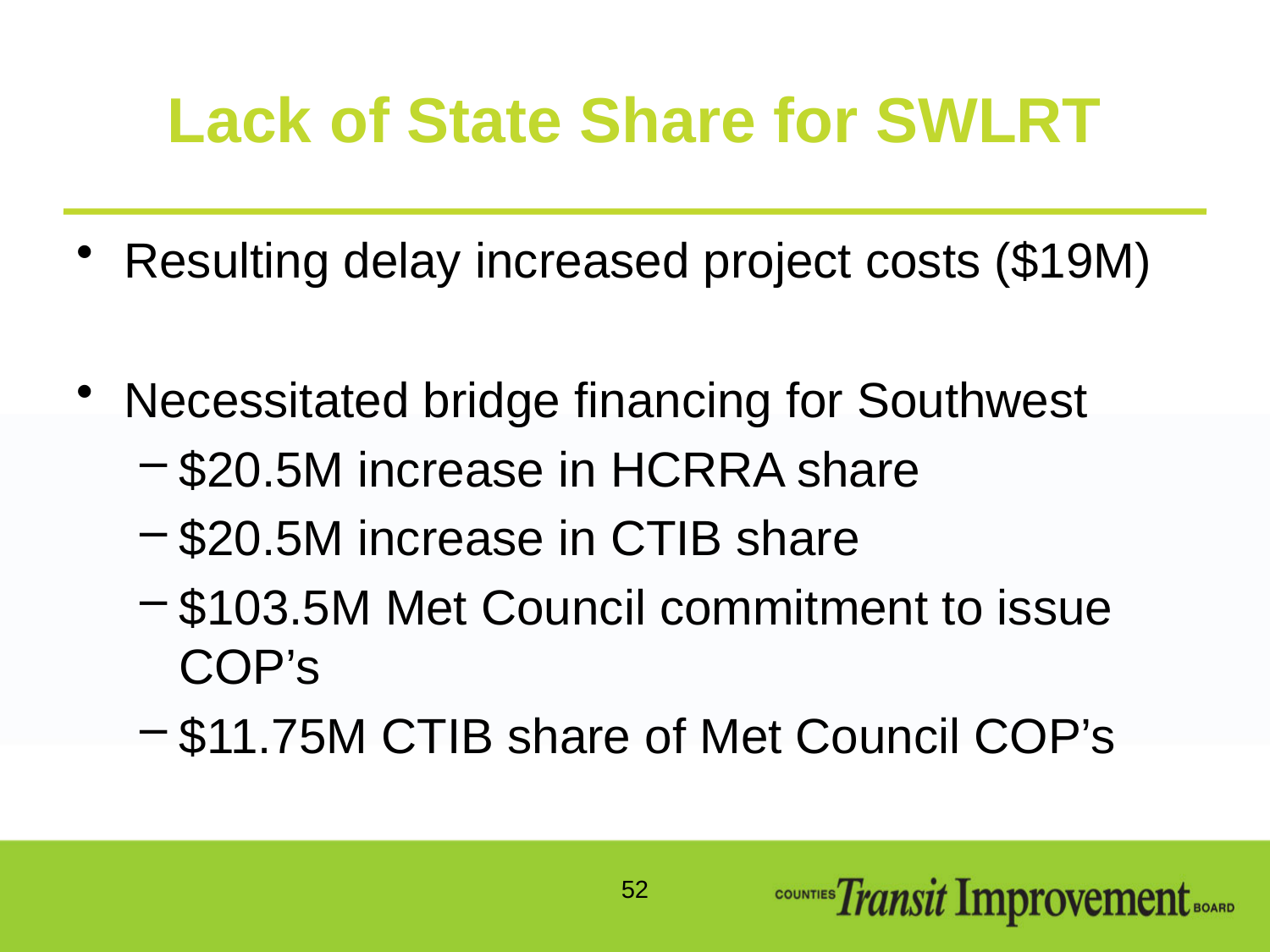

# Lack of State Share for SWLRT
Resulting delay increased project costs ($19M)
Necessitated bridge financing for Southwest
$20.5M increase in HCRRA share
$20.5M increase in CTIB share
$103.5M Met Council commitment to issue COP’s
$11.75M CTIB share of Met Council COP’s
52